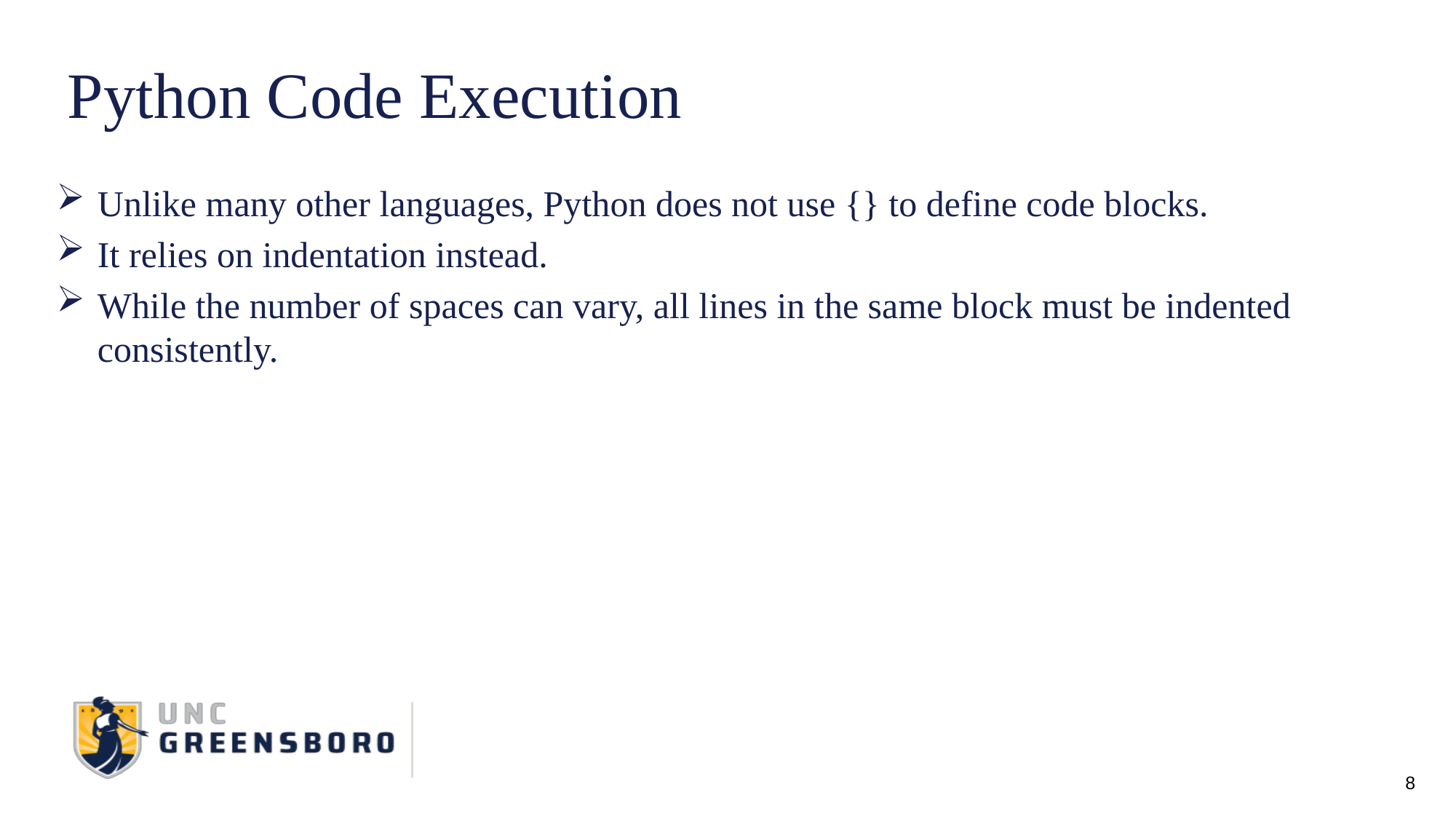

# Python Code Execution
Unlike many other languages, Python does not use {} to define code blocks.
It relies on indentation instead.
While the number of spaces can vary, all lines in the same block must be indented consistently.
8